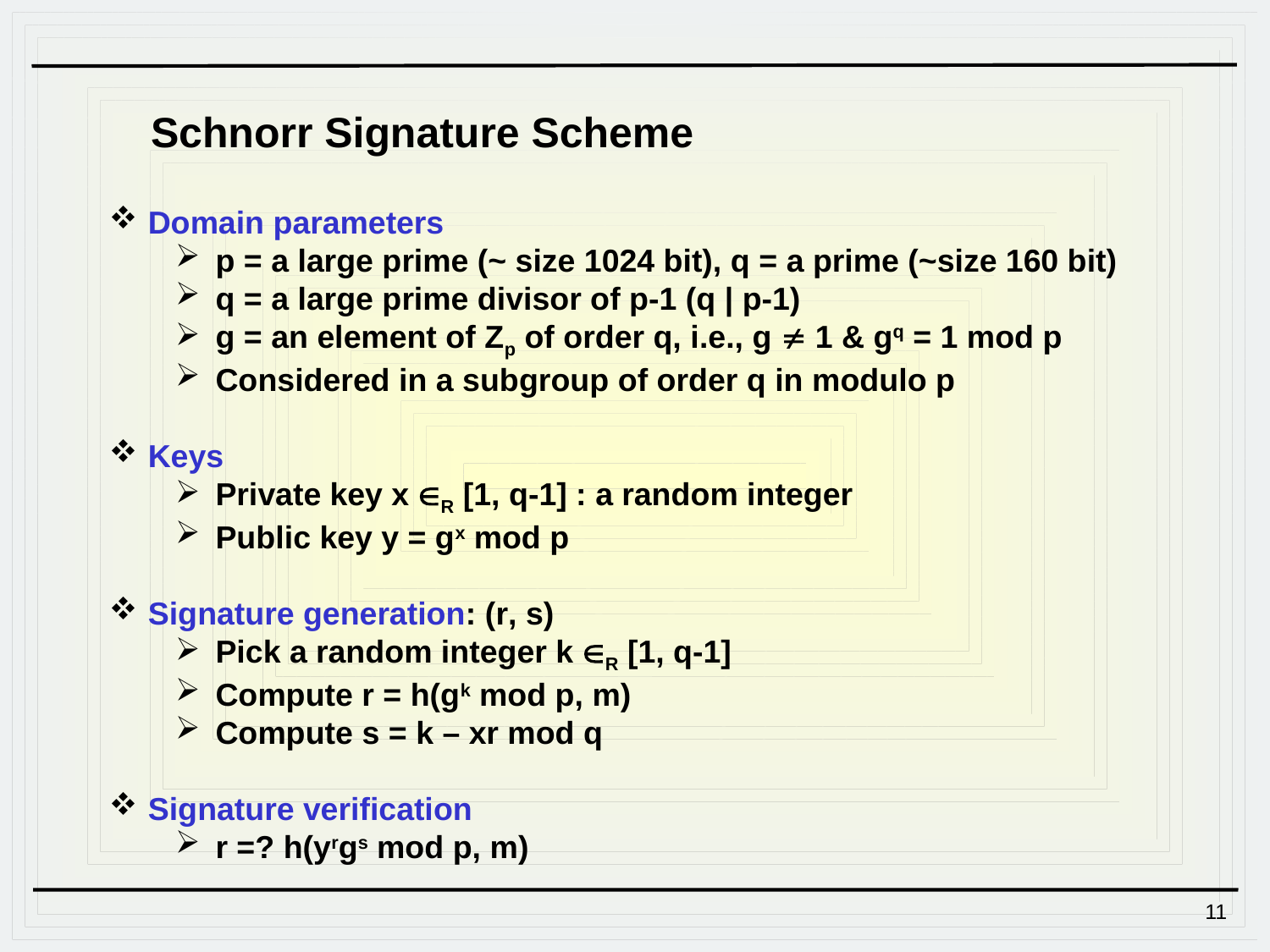

Schnorr Signature Scheme
 Domain parameters
p = a large prime (~ size 1024 bit), q = a prime (~size 160 bit)
q = a large prime divisor of p-1 (q | p-1)
g = an element of Zp of order q, i.e., g ≠ 1 & gq = 1 mod p
Considered in a subgroup of order q in modulo p

 Keys
Private key x ∈R [1, q-1] : a random integer
Public key y = gx mod p

 Signature generation: (r, s)
Pick a random integer k ∈R [1, q-1]
Compute r = h(gk mod p, m)
Compute s = k – xr mod q

 Signature verification
r =? h(yrgs mod p, m)

11